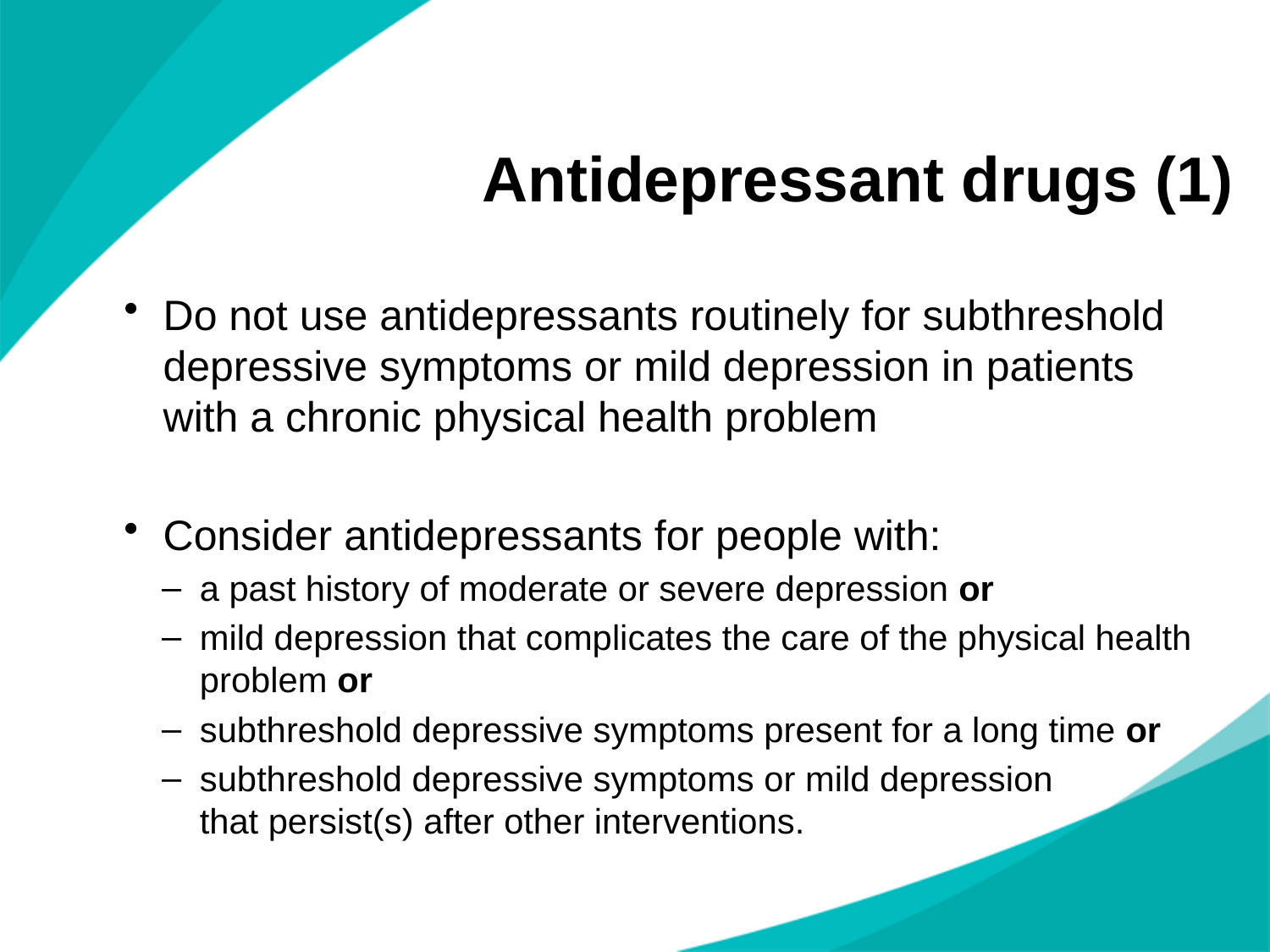

Antidepressant drugs (1)
Do not use antidepressants routinely for subthreshold depressive symptoms or mild depression in patients with a chronic physical health problem

Consider antidepressants for people with:
a past history of moderate or severe depression or
mild depression that complicates the care of the physical health problem or
subthreshold depressive symptoms present for a long time or
subthreshold depressive symptoms or mild depression
that persist(s) after other interventions.